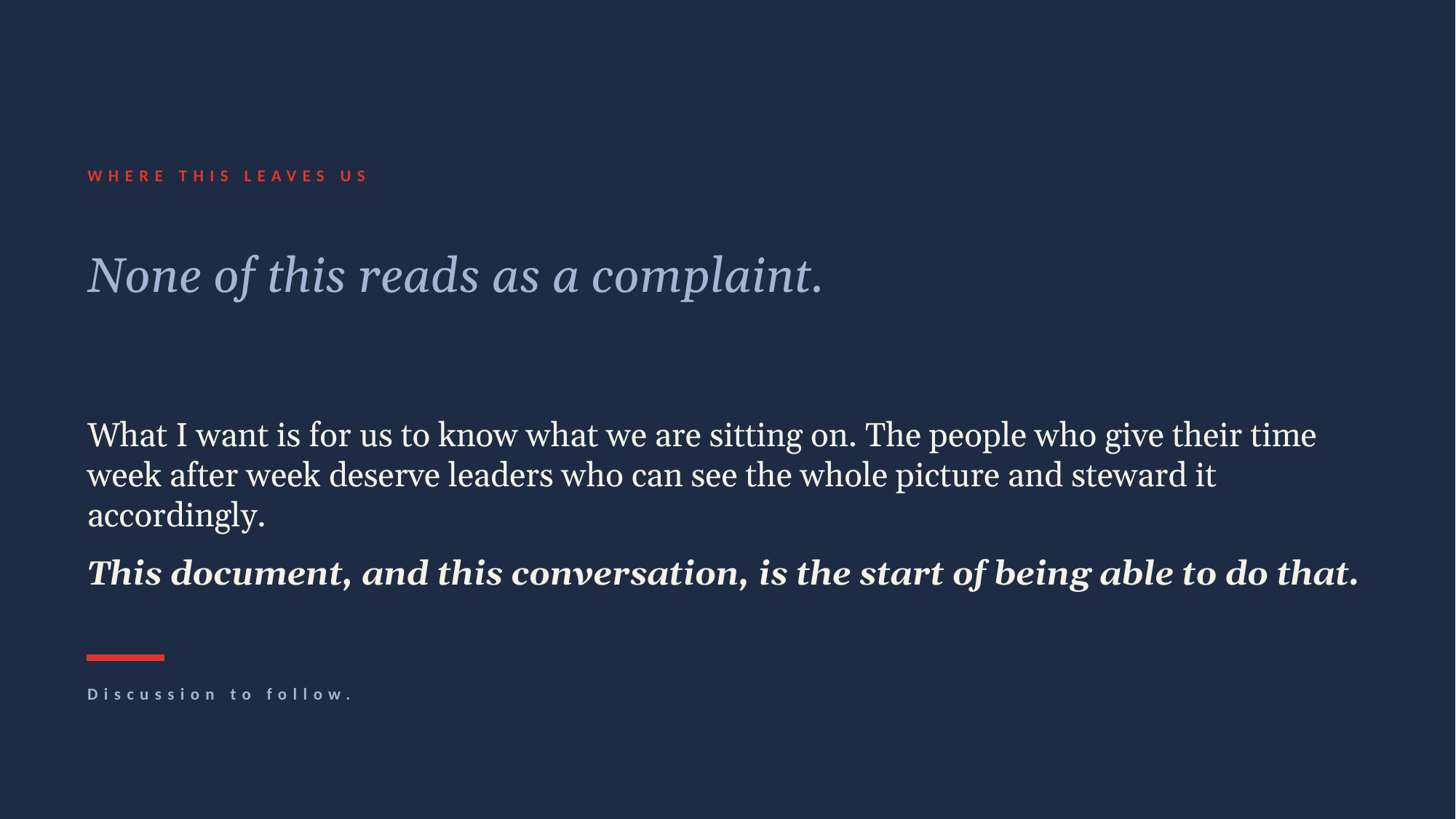

WHERE THIS LEAVES US
None of this reads as a complaint.
What I want is for us to know what we are sitting on. The people who give their time week after week deserve leaders who can see the whole picture and steward it accordingly.

This document, and this conversation, is the start of being able to do that.

Discussion to follow.